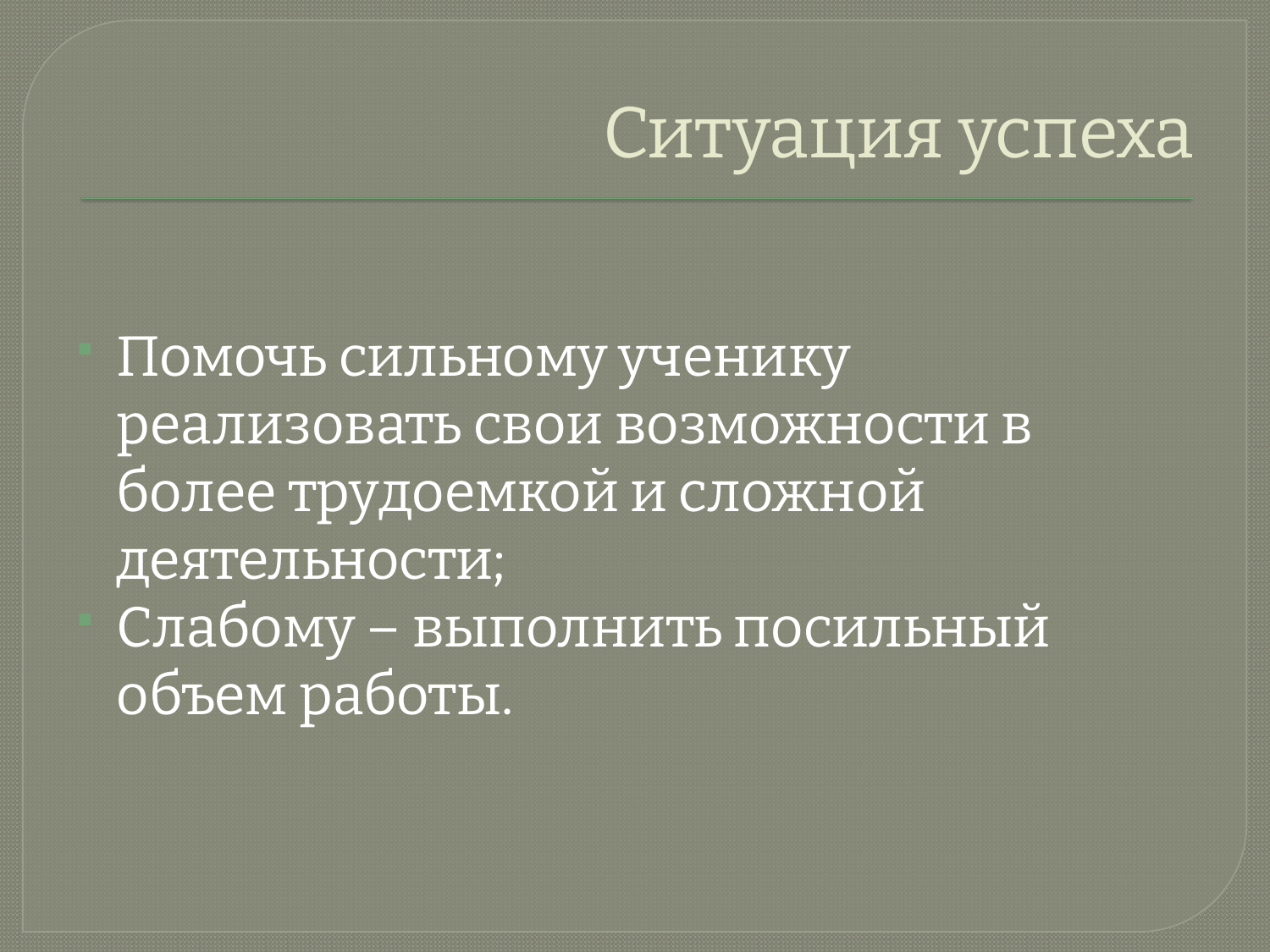

# Ситуация успеха

Помочь сильному ученику реализовать свои возможности в более трудоемкой и сложной деятельности;
Слабому – выполнить посильный объем работы.